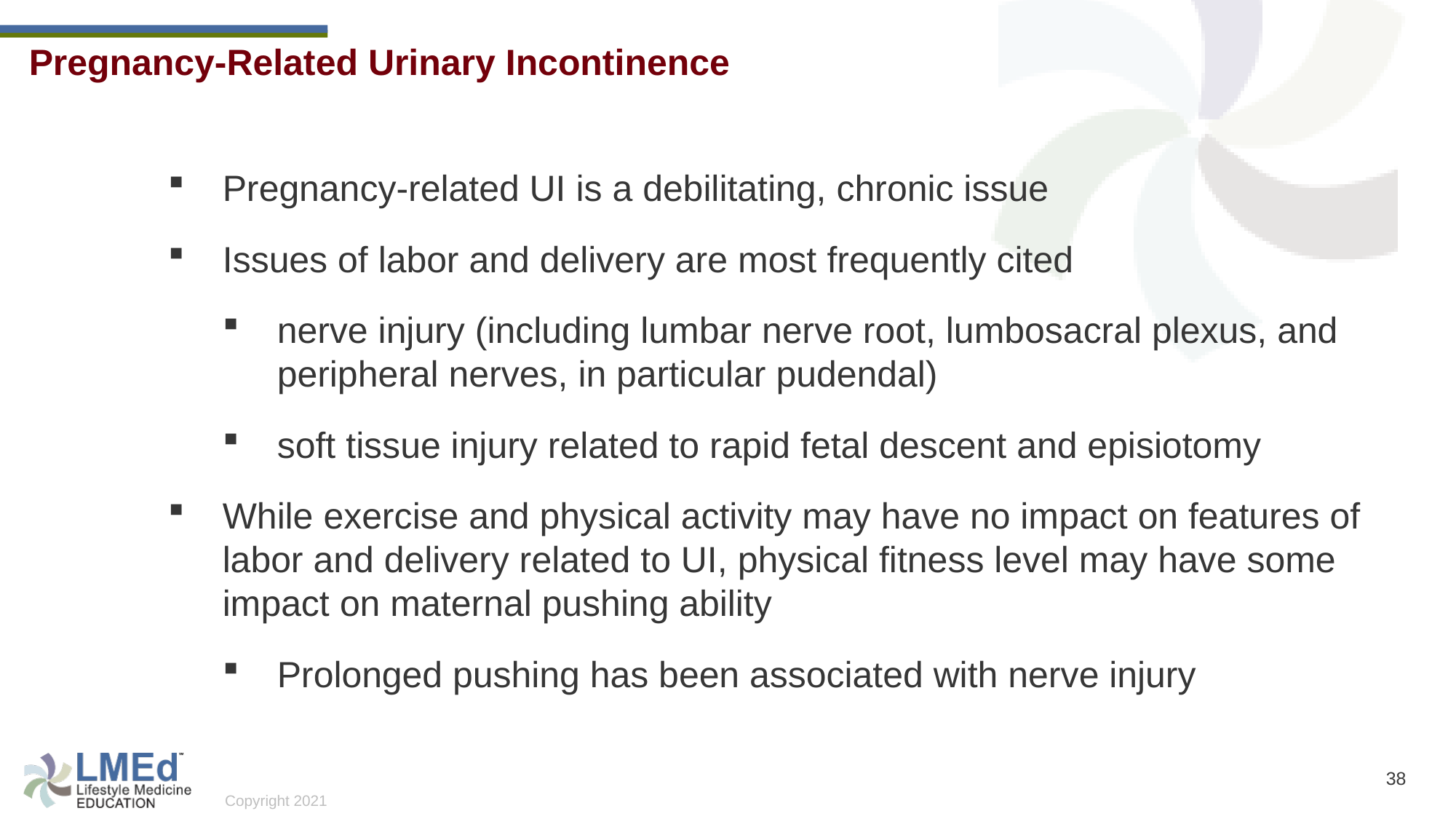

Pregnancy-Related Urinary Incontinence

Pregnancy-related UI is a debilitating, chronic issue
Issues of labor and delivery are most frequently cited
nerve injury (including lumbar nerve root, lumbosacral plexus, and peripheral nerves, in particular pudendal)
soft tissue injury related to rapid fetal descent and episiotomy
While exercise and physical activity may have no impact on features of labor and delivery related to UI, physical fitness level may have some impact on maternal pushing ability
Prolonged pushing has been associated with nerve injury

38